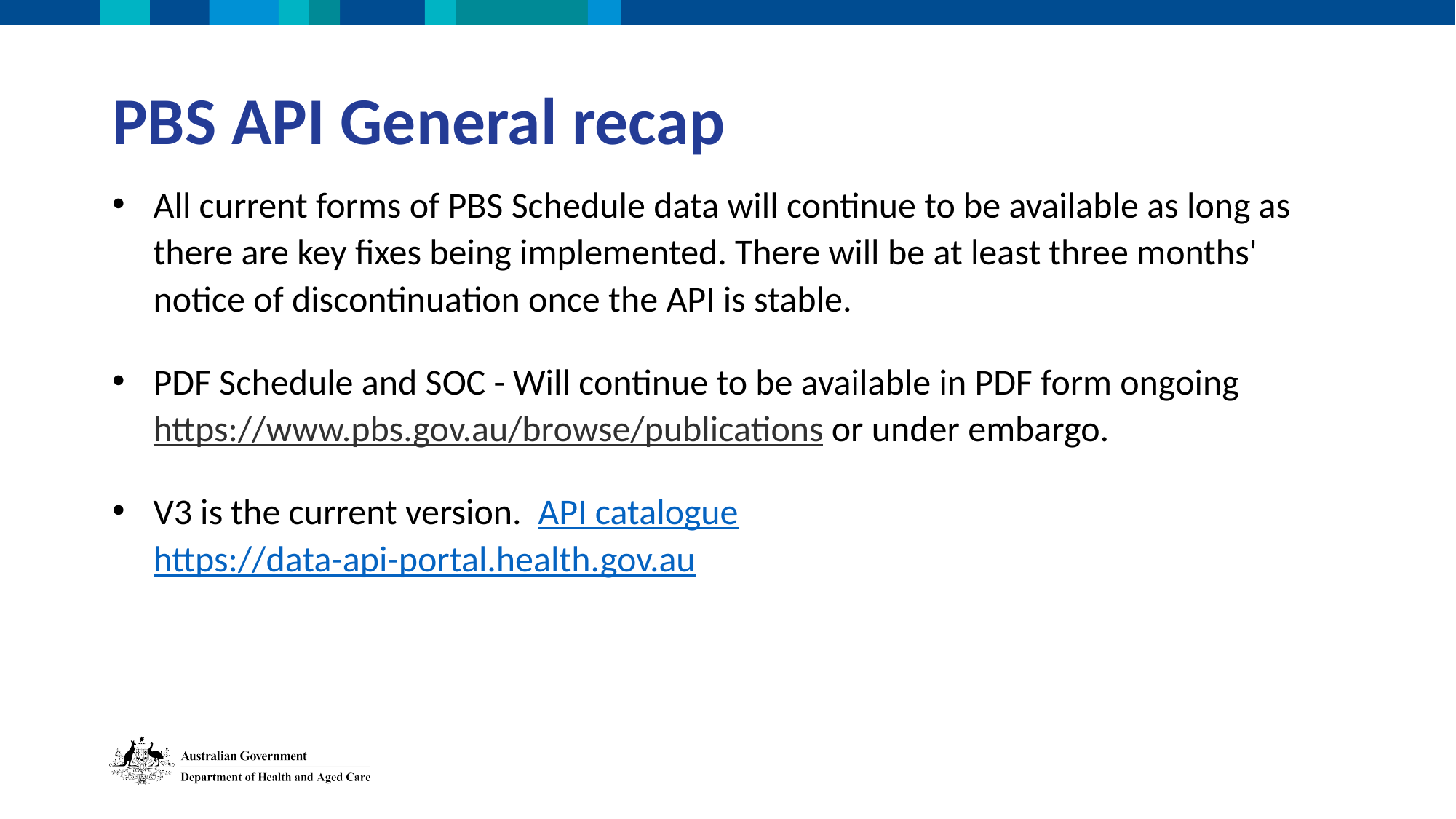

PBS API General recap
All current forms of PBS Schedule data will continue to be available as long as there are key fixes being implemented. There will be at least three months' notice of discontinuation once the API is stable.
PDF Schedule and SOC - Will continue to be available in PDF form ongoing https://www.pbs.gov.au/browse/publications or under embargo.
V3 is the current version.  API catalogue
https://data-api-portal.health.gov.au